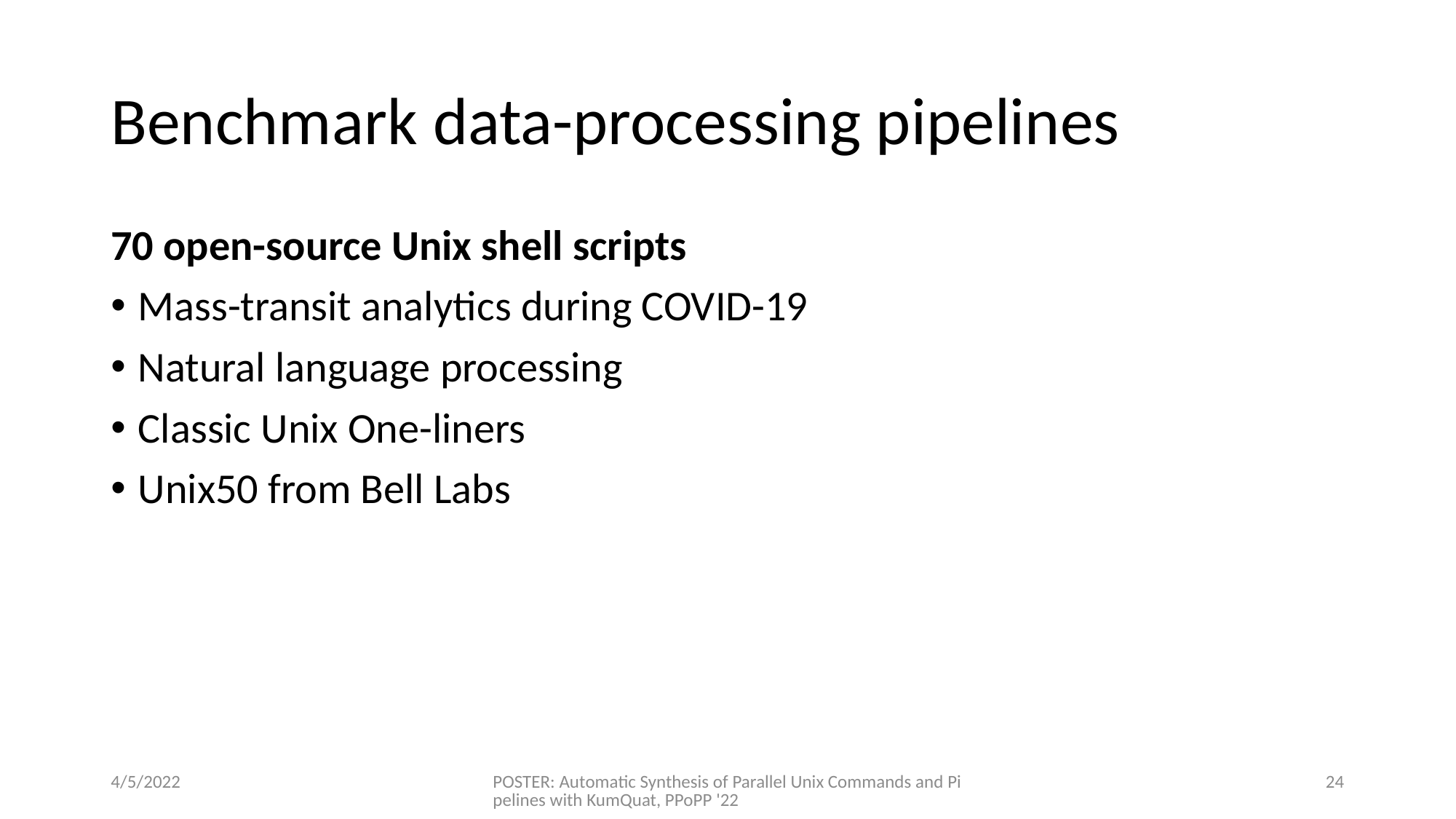

# Benchmark data-processing pipelines
70 open-source Unix shell scripts
Mass-transit analytics during COVID-19
Natural language processing
Classic Unix One-liners
Unix50 from Bell Labs
4/5/2022
POSTER: Automatic Synthesis of Parallel Unix Commands and Pipelines with KumQuat, PPoPP '22
24